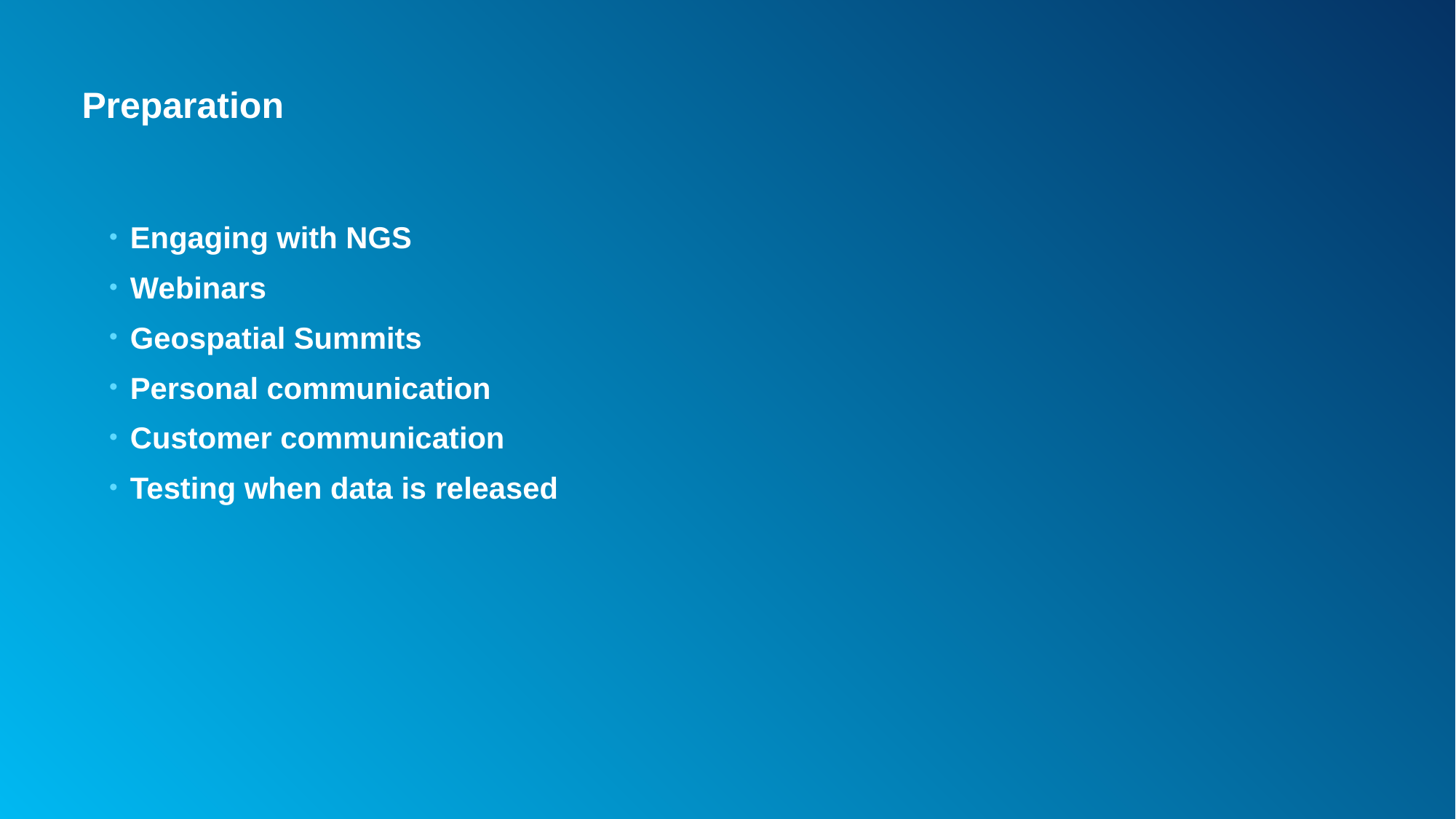

# Preparation
Engaging with NGS
Webinars
Geospatial Summits
Personal communication
Customer communication
Testing when data is released